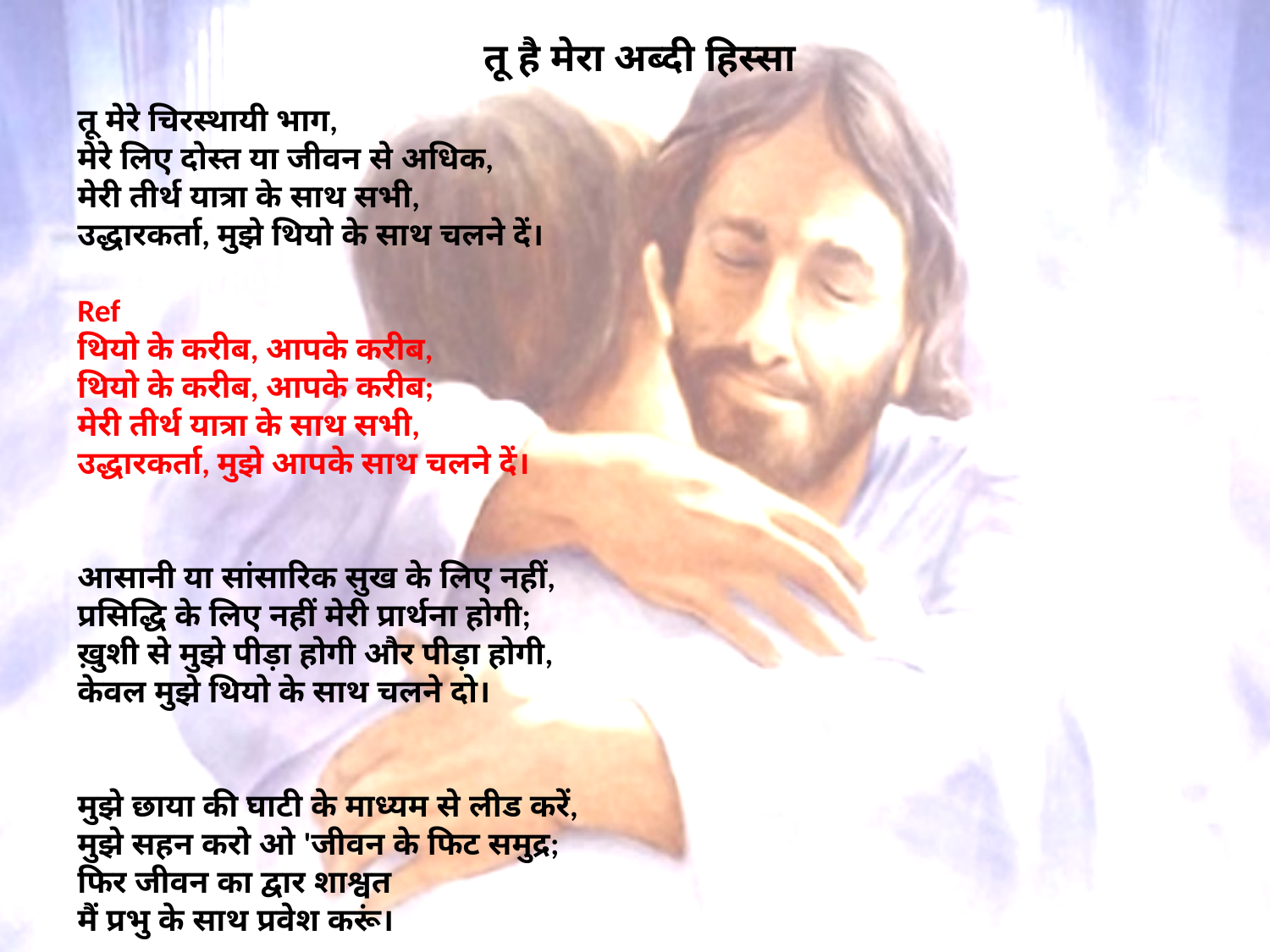

# तू है मेरा अब्दी हिस्सा
तू मेरे चिरस्थायी भाग,
मेरे लिए दोस्त या जीवन से अधिक,
मेरी तीर्थ यात्रा के साथ सभी,
उद्धारकर्ता, मुझे थियो के साथ चलने दें।
Ref
थियो के करीब, आपके करीब,
थियो के करीब, आपके करीब;
मेरी तीर्थ यात्रा के साथ सभी,
उद्धारकर्ता, मुझे आपके साथ चलने दें।
आसानी या सांसारिक सुख के लिए नहीं,
प्रसिद्धि के लिए नहीं मेरी प्रार्थना होगी;
ख़ुशी से मुझे पीड़ा होगी और पीड़ा होगी,
केवल मुझे थियो के साथ चलने दो।
    
मुझे छाया की घाटी के माध्यम से लीड करें,
मुझे सहन करो ओ 'जीवन के फिट समुद्र;
फिर जीवन का द्वार शाश्वत
मैं प्रभु के साथ प्रवेश करूं।